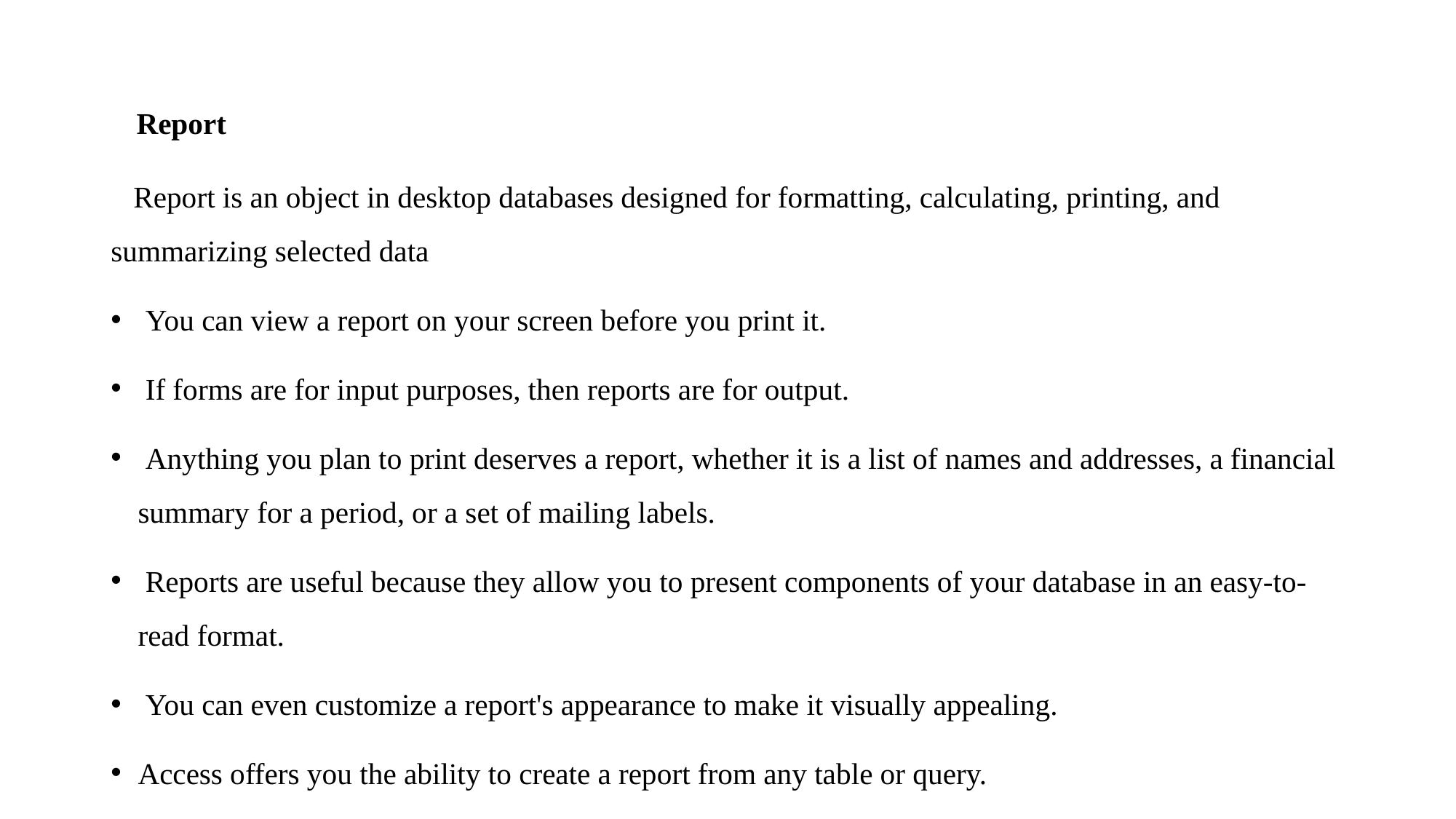

Report
   Report is an object in desktop databases designed for formatting, calculating, printing, and summarizing selected data
 You can view a report on your screen before you print it.
 If forms are for input purposes, then reports are for output.
 Anything you plan to print deserves a report, whether it is a list of names and addresses, a financial summary for a period, or a set of mailing labels.
 Reports are useful because they allow you to present components of your database in an easy-to-read format.
 You can even customize a report's appearance to make it visually appealing.
Access offers you the ability to create a report from any table or query.